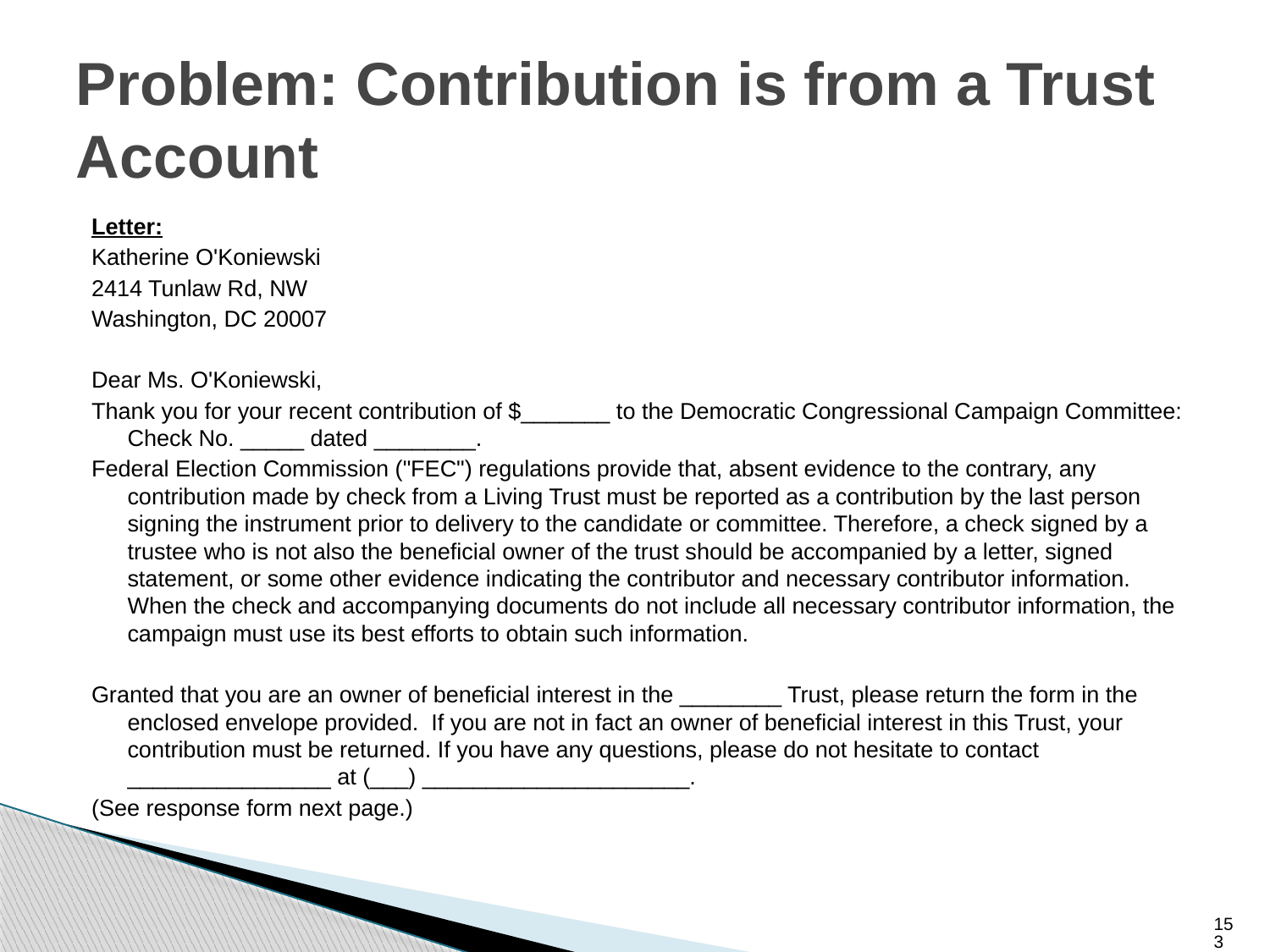

# Problem: Contribution is from a Trust Account
Letter:
Katherine O'Koniewski
2414 Tunlaw Rd, NW
Washington, DC 20007

Dear Ms. O'Koniewski,
Thank you for your recent contribution of $_______ to the Democratic Congressional Campaign Committee: Check No. _____ dated ________.
Federal Election Commission ("FEC") regulations provide that, absent evidence to the contrary, any contribution made by check from a Living Trust must be reported as a contribution by the last person signing the instrument prior to delivery to the candidate or committee. Therefore, a check signed by a trustee who is not also the beneficial owner of the trust should be accompanied by a letter, signed statement, or some other evidence indicating the contributor and necessary contributor information. When the check and accompanying documents do not include all necessary contributor information, the campaign must use its best efforts to obtain such information.

Granted that you are an owner of beneficial interest in the ________ Trust, please return the form in the enclosed envelope provided.  If you are not in fact an owner of beneficial interest in this Trust, your contribution must be returned. If you have any questions, please do not hesitate to contact ________________ at (___) _____________________.
(See response form next page.)

153